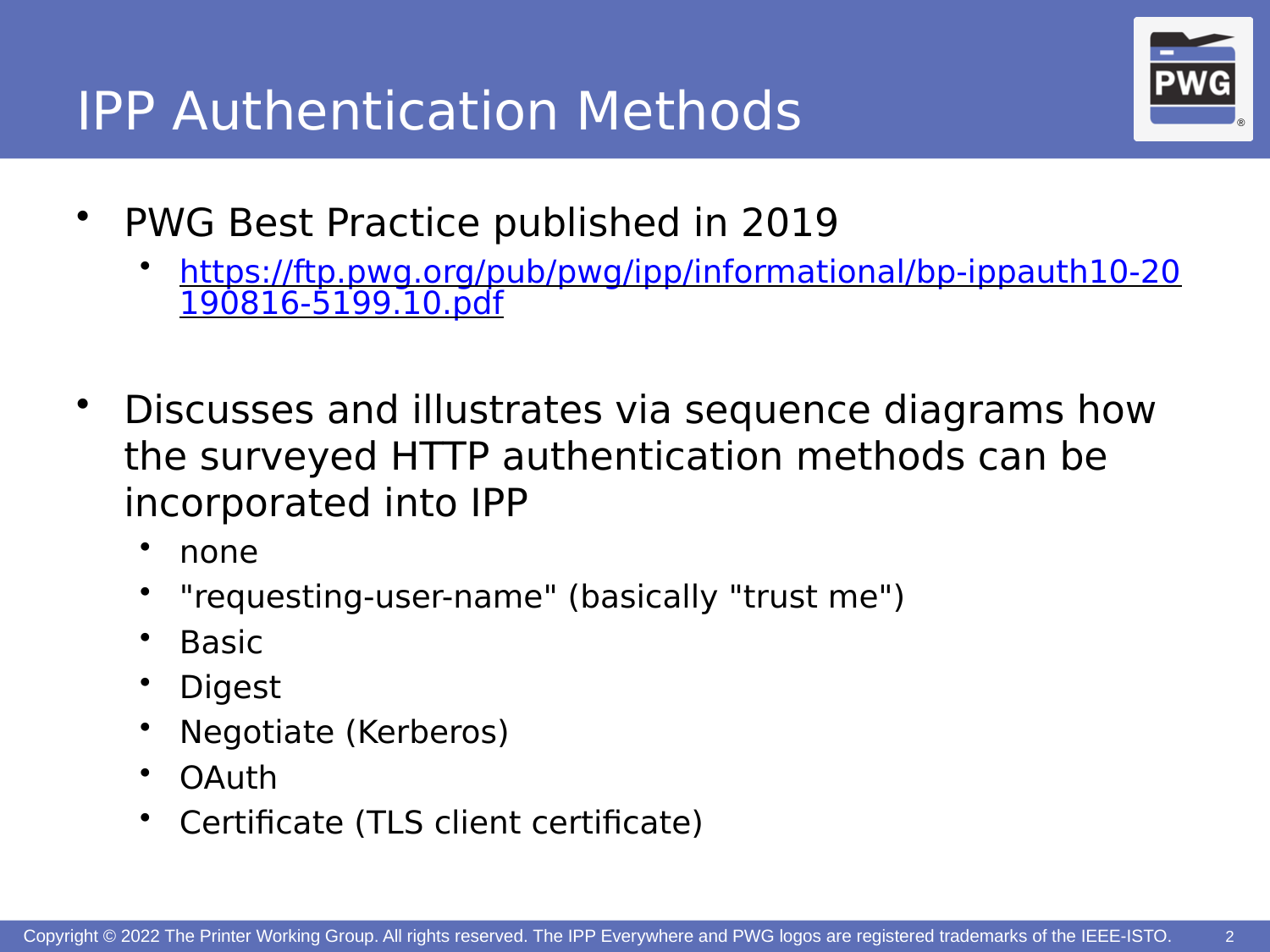

# IPP Authentication Methods
PWG Best Practice published in 2019
https://ftp.pwg.org/pub/pwg/ipp/informational/bp-ippauth10-20190816-5199.10.pdf

Discusses and illustrates via sequence diagrams how  the surveyed HTTP authentication methods can be incorporated into IPP
none
"requesting-user-name" (basically "trust me")
Basic
Digest
Negotiate (Kerberos)
OAuth
Certificate (TLS client certificate)
2